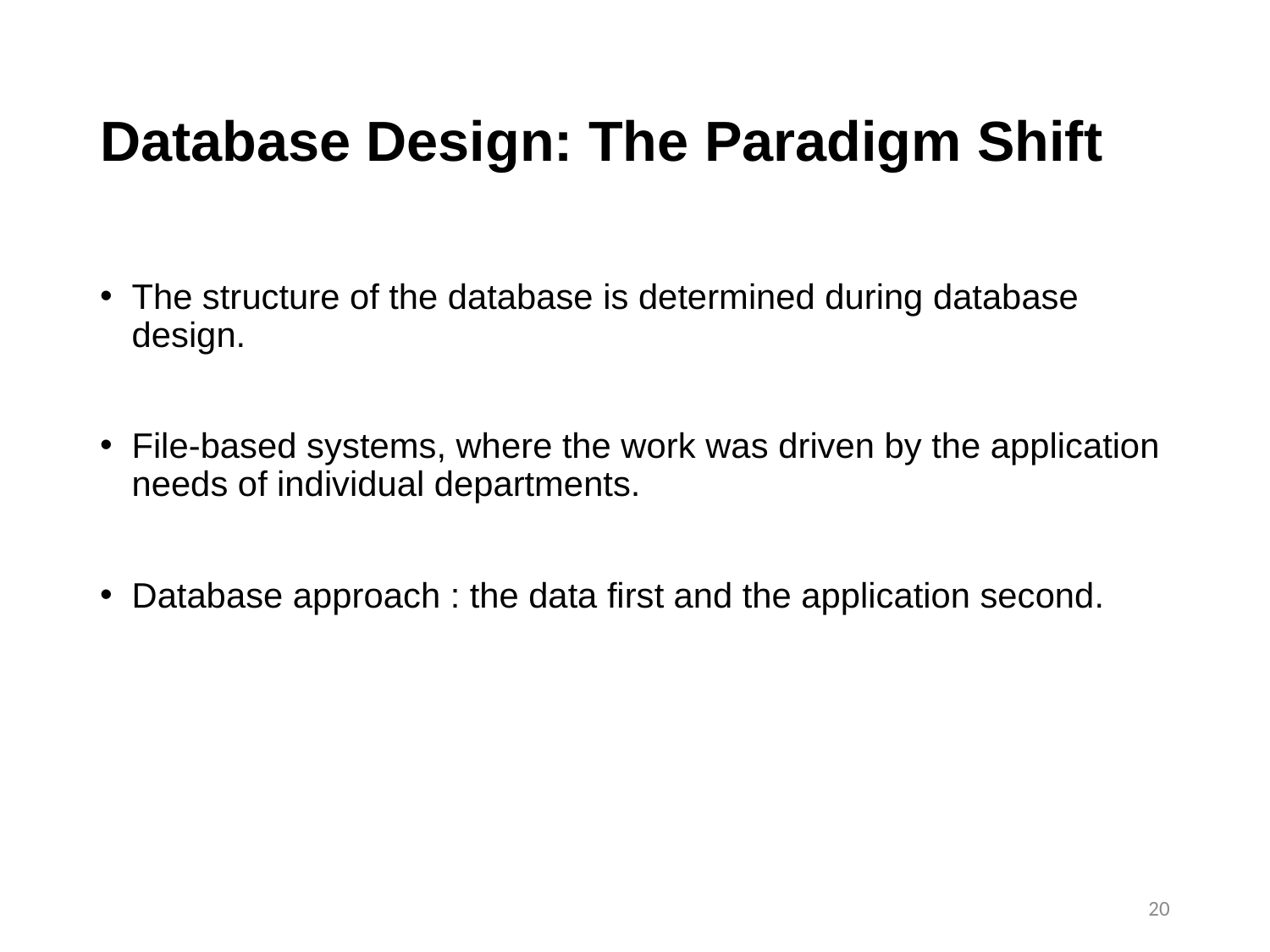

# Database Design: The Paradigm Shift
The structure of the database is determined during database design.

File-based systems, where the work was driven by the application needs of individual departments.

Database approach : the data first and the application second.

20